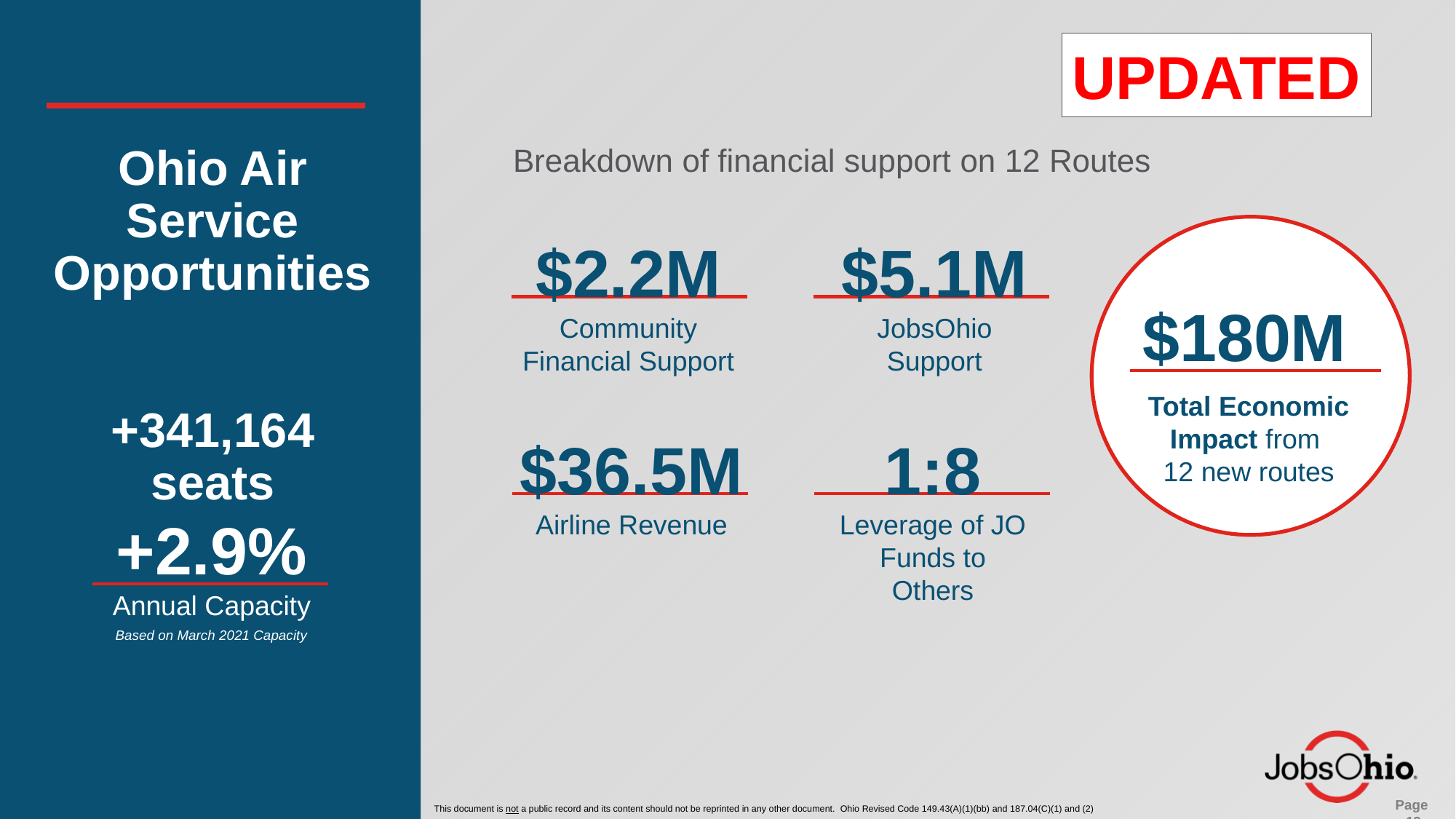

UPDATED
Breakdown of financial support on 12 Routes
Ohio Air Service Opportunities

+341,164 seats

$2.2M Community Financial Support
$5.1M
JobsOhio Support
$180M
Total Economic Impact from
12 new routes
$36.5M
Airline Revenue
1:8
Leverage of JO Funds to Others
+2.9%
Annual Capacity
Based on March 2021 Capacity

Page 19